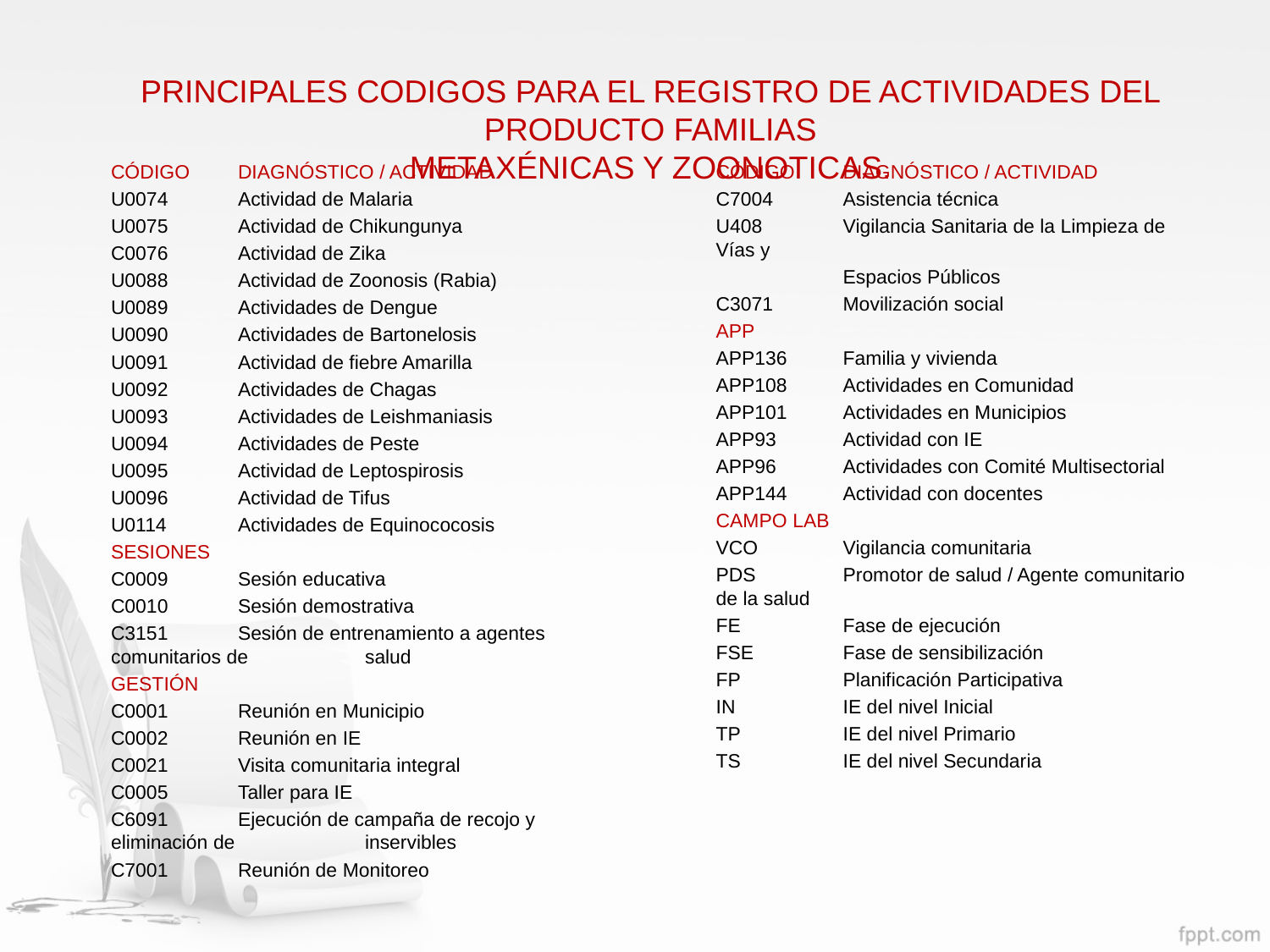

PRINCIPALES CODIGOS PARA EL REGISTRO DE ACTIVIDADES DEL PRODUCTO FAMILIAS
METAXÉNICAS Y ZOONOTICAS.

CÓDIGO 	DIAGNÓSTICO / ACTIVIDAD
U0074 	Actividad de Malaria
U0075 	Actividad de Chikungunya
C0076 	Actividad de Zika
U0088 	Actividad de Zoonosis (Rabia)
U0089 	Actividades de Dengue
U0090 	Actividades de Bartonelosis
U0091 	Actividad de fiebre Amarilla
U0092 	Actividades de Chagas
U0093 	Actividades de Leishmaniasis
U0094 	Actividades de Peste
U0095 	Actividad de Leptospirosis
U0096 	Actividad de Tifus
U0114 	Actividades de Equinococosis
SESIONES
C0009 	Sesión educativa
C0010 	Sesión demostrativa
C3151 	Sesión de entrenamiento a agentes comunitarios de	salud
GESTIÓN
C0001 	Reunión en Municipio
C0002 	Reunión en IE
C0021 	Visita comunitaria integral
C0005 	Taller para IE
C6091 	Ejecución de campaña de recojo y eliminación de 	inservibles
C7001 	Reunión de Monitoreo
CÓDIGO 	DIAGNÓSTICO / ACTIVIDAD
C7004 	Asistencia técnica
U408 	Vigilancia Sanitaria de la Limpieza de Vías y
	Espacios Públicos
C3071 	Movilización social
APP
APP136 	Familia y vivienda
APP108 	Actividades en Comunidad
APP101 	Actividades en Municipios
APP93 	Actividad con IE
APP96 	Actividades con Comité Multisectorial
APP144 	Actividad con docentes
CAMPO LAB
VCO 	Vigilancia comunitaria
PDS  	Promotor de salud / Agente comunitario de la salud
FE  	Fase de ejecución
FSE 	Fase de sensibilización
FP 	Planificación Participativa
IN 	IE del nivel Inicial
TP 	IE del nivel Primario
TS  	IE del nivel Secundaria